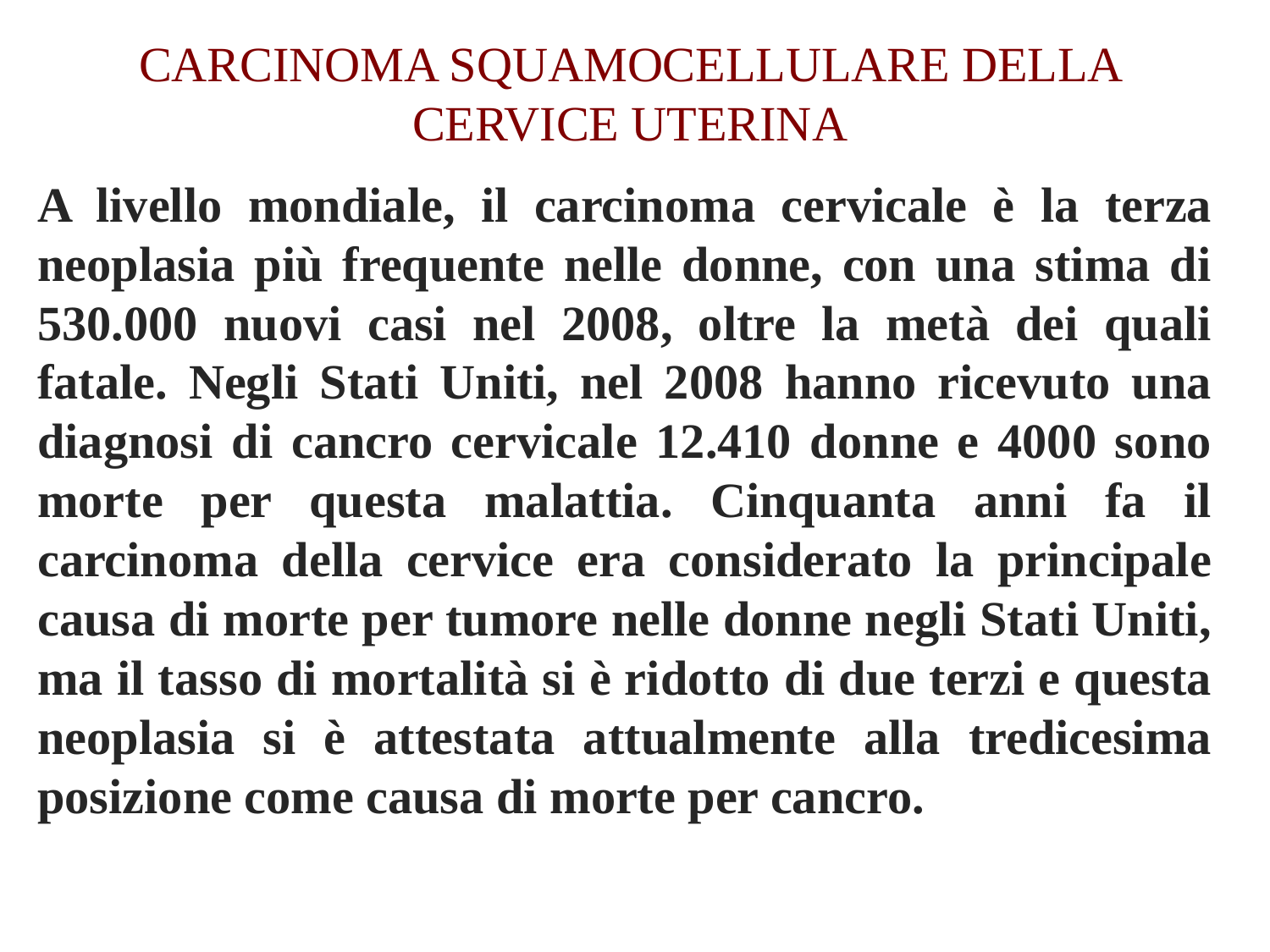

CARCINOMA SQUAMOCELLULARE DELLA CERVICE UTERINA
A livello mondiale, il carcinoma cervicale è la terza neoplasia più frequente nelle donne, con una stima di 530.000 nuovi casi nel 2008, oltre la metà dei quali fatale. Negli Stati Uniti, nel 2008 hanno ricevuto una diagnosi di cancro cervicale 12.410 donne e 4000 sono morte per questa malattia. Cinquanta anni fa il carcinoma della cervice era considerato la principale causa di morte per tumore nelle donne negli Stati Uniti, ma il tasso di mortalità si è ridotto di due terzi e questa neoplasia si è attestata attualmente alla tredicesima posizione come causa di morte per cancro.